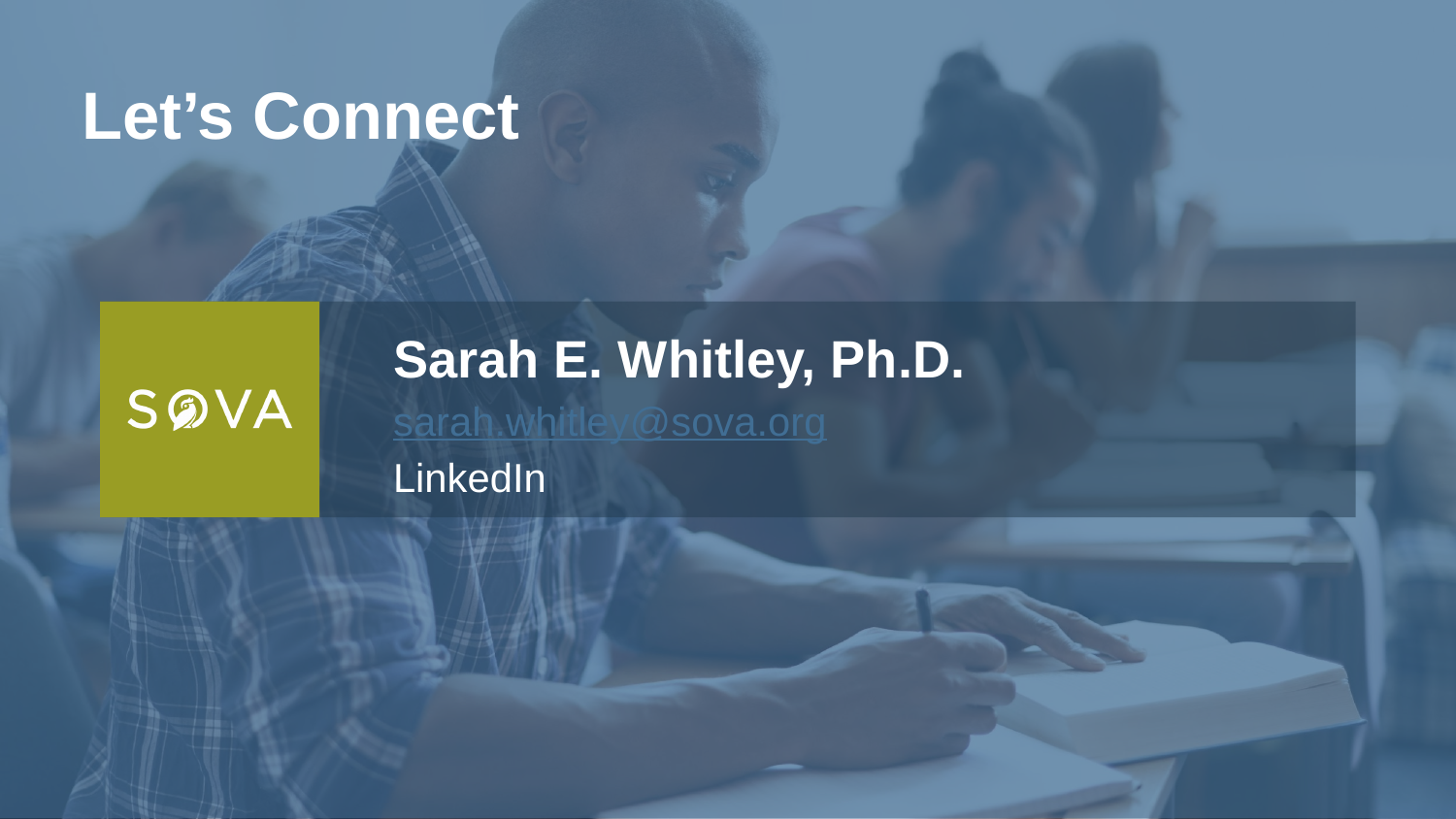

Let’s Connect
Sarah E. Whitley, Ph.D.
sarah.whitley@sova.org
LinkedIn